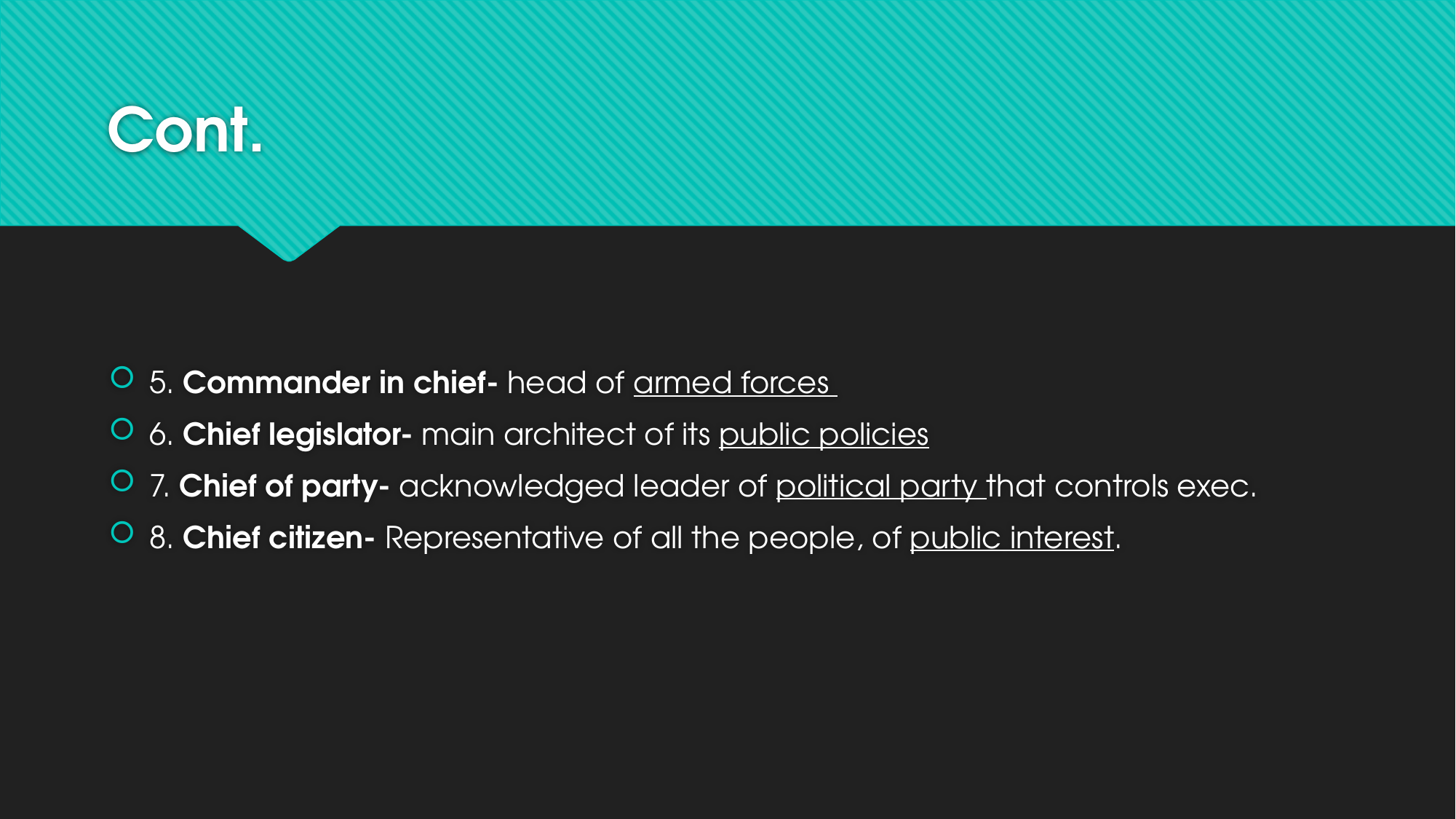

# Cont.
5. Commander in chief- head of armed forces
6. Chief legislator- main architect of its public policies
7. Chief of party- acknowledged leader of political party that controls exec.
8. Chief citizen- Representative of all the people, of public interest.